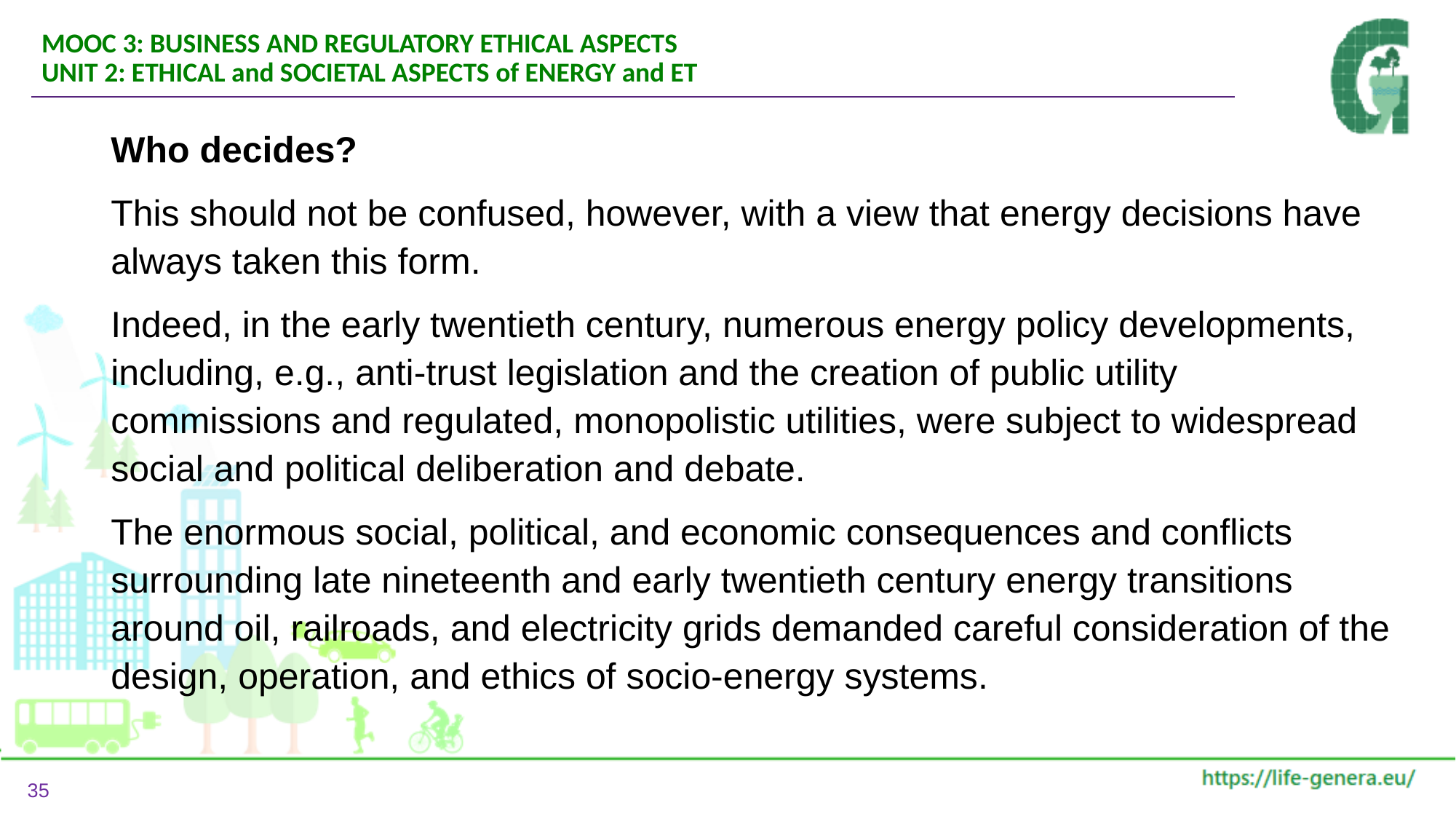

MOOC 3: BUSINESS AND REGULATORY ETHICAL ASPECTS
UNIT 2: ETHICAL and SOCIETAL ASPECTS of ENERGY and ET
Who decides?
This should not be confused, however, with a view that energy decisions have always taken this form.
Indeed, in the early twentieth century, numerous energy policy developments, including, e.g., anti-trust legislation and the creation of public utility commissions and regulated, monopolistic utilities, were subject to widespread social and political deliberation and debate.
The enormous social, political, and economic consequences and conflicts surrounding late nineteenth and early twentieth century energy transitions around oil, railroads, and electricity grids demanded careful consideration of the design, operation, and ethics of socio-energy systems.
35